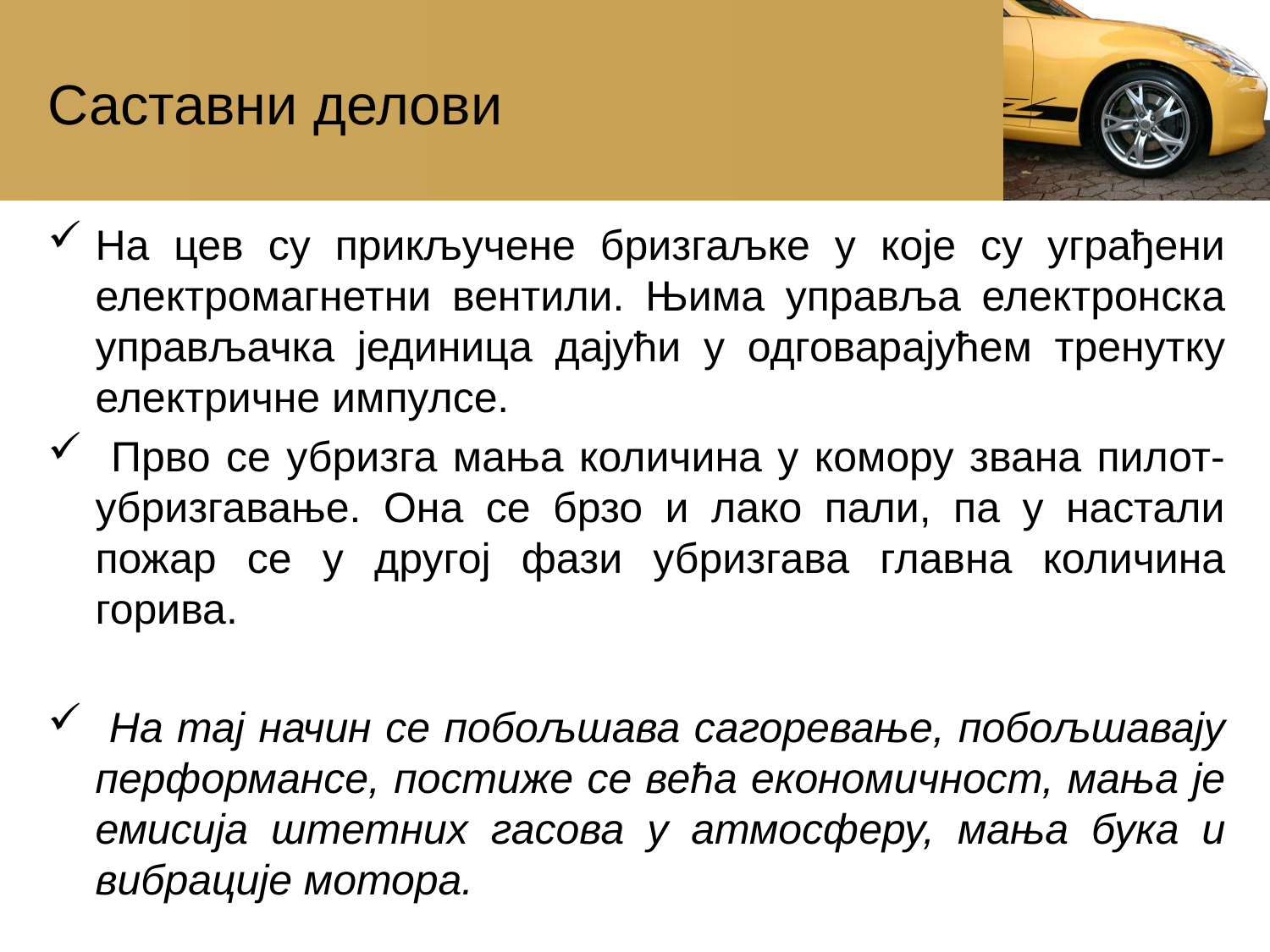

# Саставни делови
На цев су прикључене бризгаљке у које су уграђени електромагнетни вентили. Њима управља електронска управљачка јединица дајући у одговарајућем тренутку електричне импулсе.
 Прво се убризга мања количина у комору звана пилот- убризгавање. Она се брзо и лако пали, па у настали пожар се у другој фази убризгава главна количина горива.

 На тај начин се побољшава сагоревање, побољшавају перформансе, постиже се већа економичност, мања је емисија штетних гасова у атмосферу, мања бука и вибрације мотора.